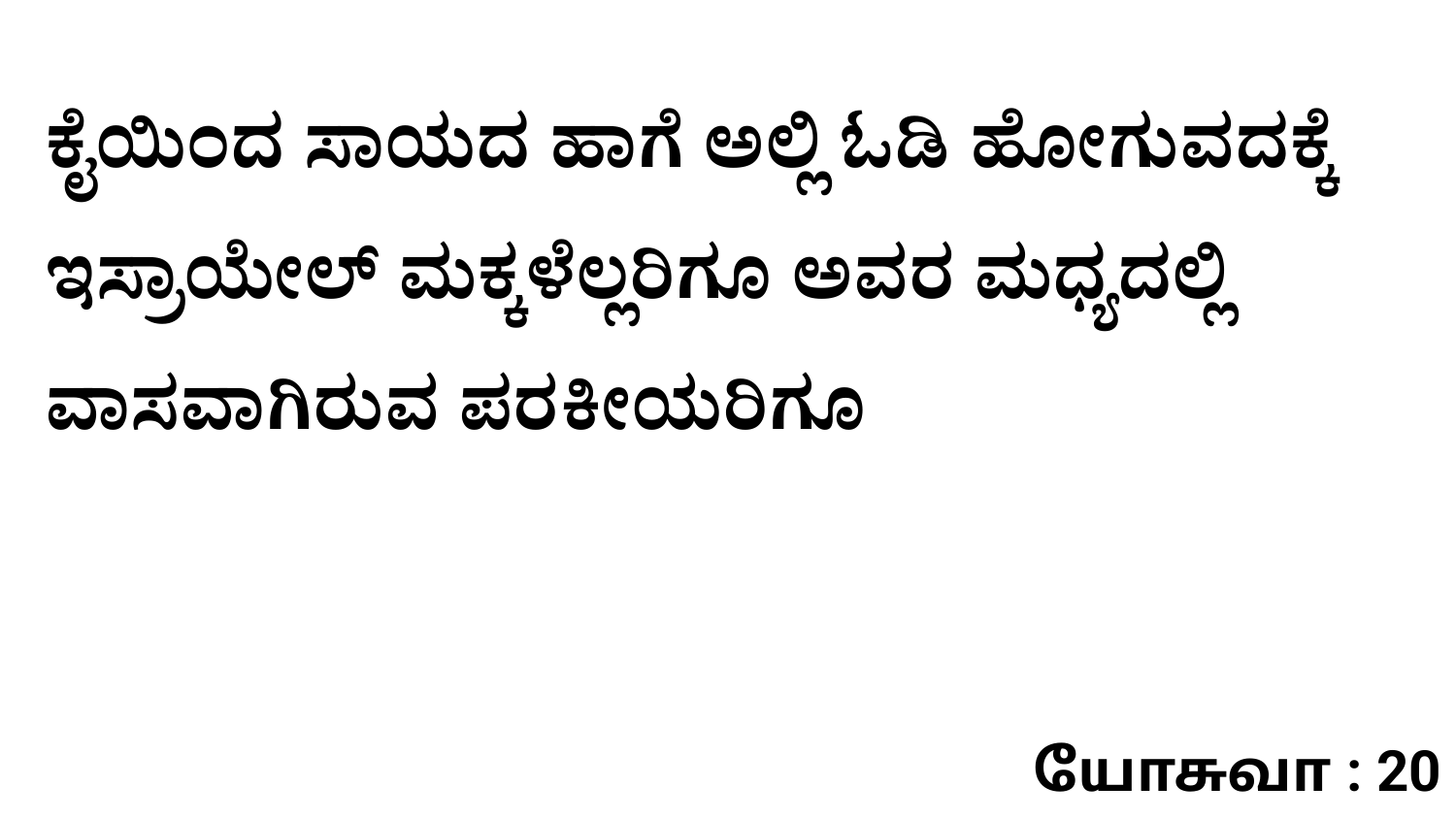

ಕೈಯಿಂದ ಸಾಯದ ಹಾಗೆ ಅಲ್ಲಿ ಓಡಿ ಹೋಗುವದಕ್ಕೆ ಇಸ್ರಾಯೇಲ್‌ ಮಕ್ಕಳೆಲ್ಲರಿಗೂ ಅವರ ಮಧ್ಯದಲ್ಲಿ ವಾಸವಾಗಿರುವ ಪರಕೀಯರಿಗೂ
யோசுவா : 20